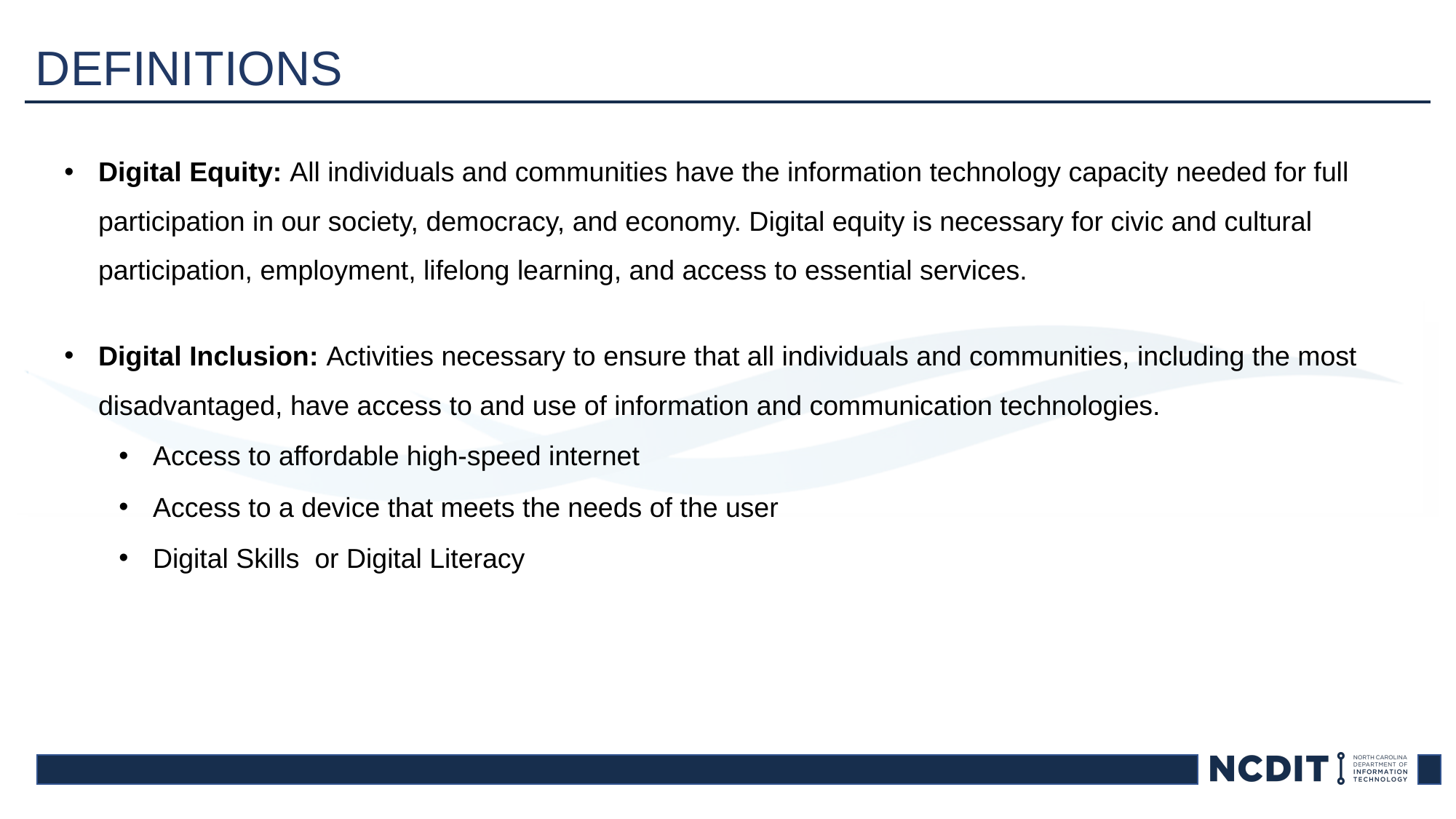

DEFINITIONS
Digital Equity: All individuals and communities have the information technology capacity needed for full participation in our society, democracy, and economy. Digital equity is necessary for civic and cultural participation, employment, lifelong learning, and access to essential services.
Digital Inclusion: Activities necessary to ensure that all individuals and communities, including the most disadvantaged, have access to and use of information and communication technologies.
Access to affordable high-speed internet
Access to a device that meets the needs of the user
Digital Skills  or Digital Literacy